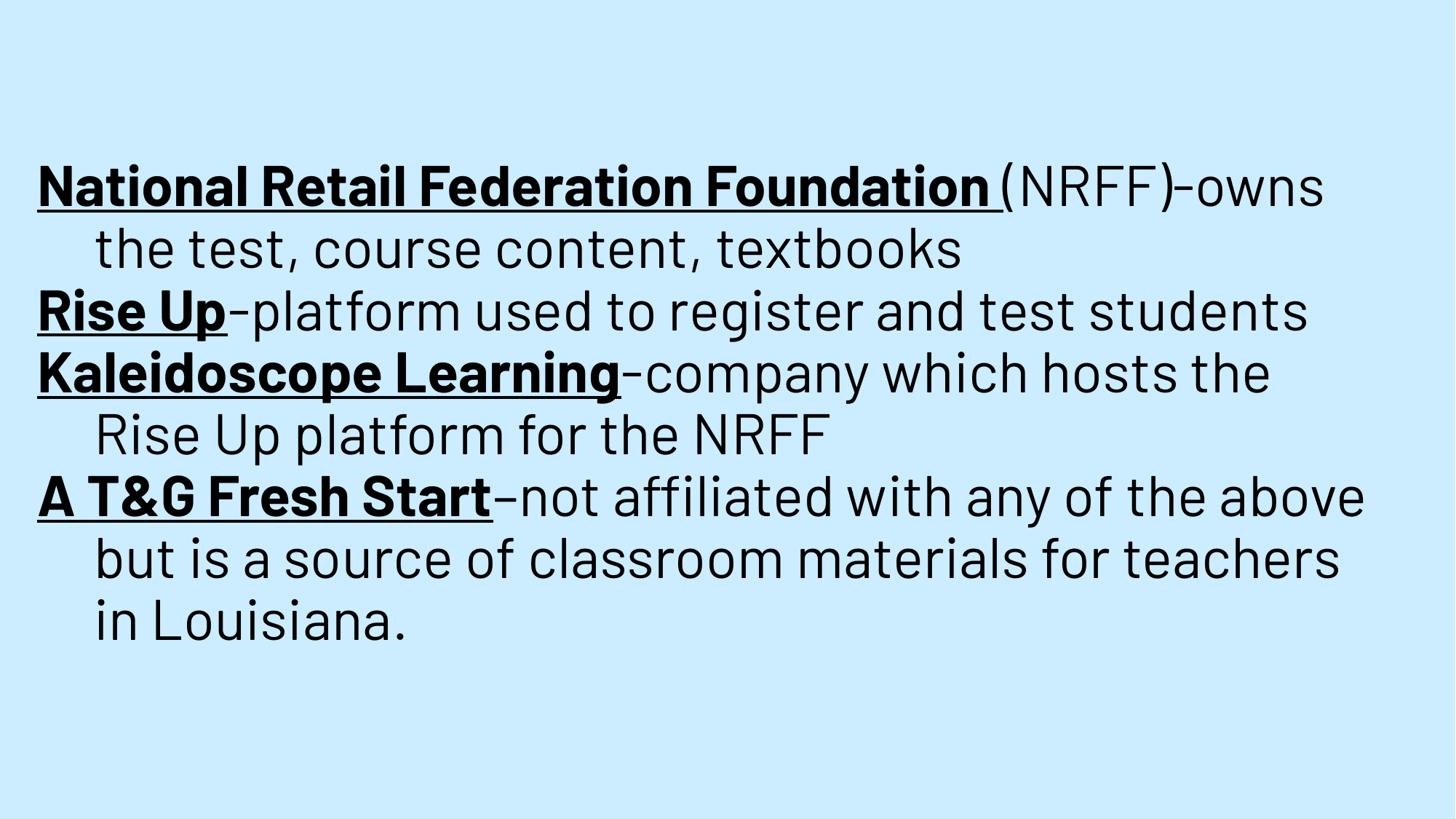

# National Retail Federation Foundation (NRFF)-owns the test, course content, textbooks Rise Up-platform used to register and test students Kaleidoscope Learning-company which hosts the Rise Up platform for the NRFF A T&G Fresh Start–not affiliated with any of the above but is a source of classroom materials for teachers in Louisiana.